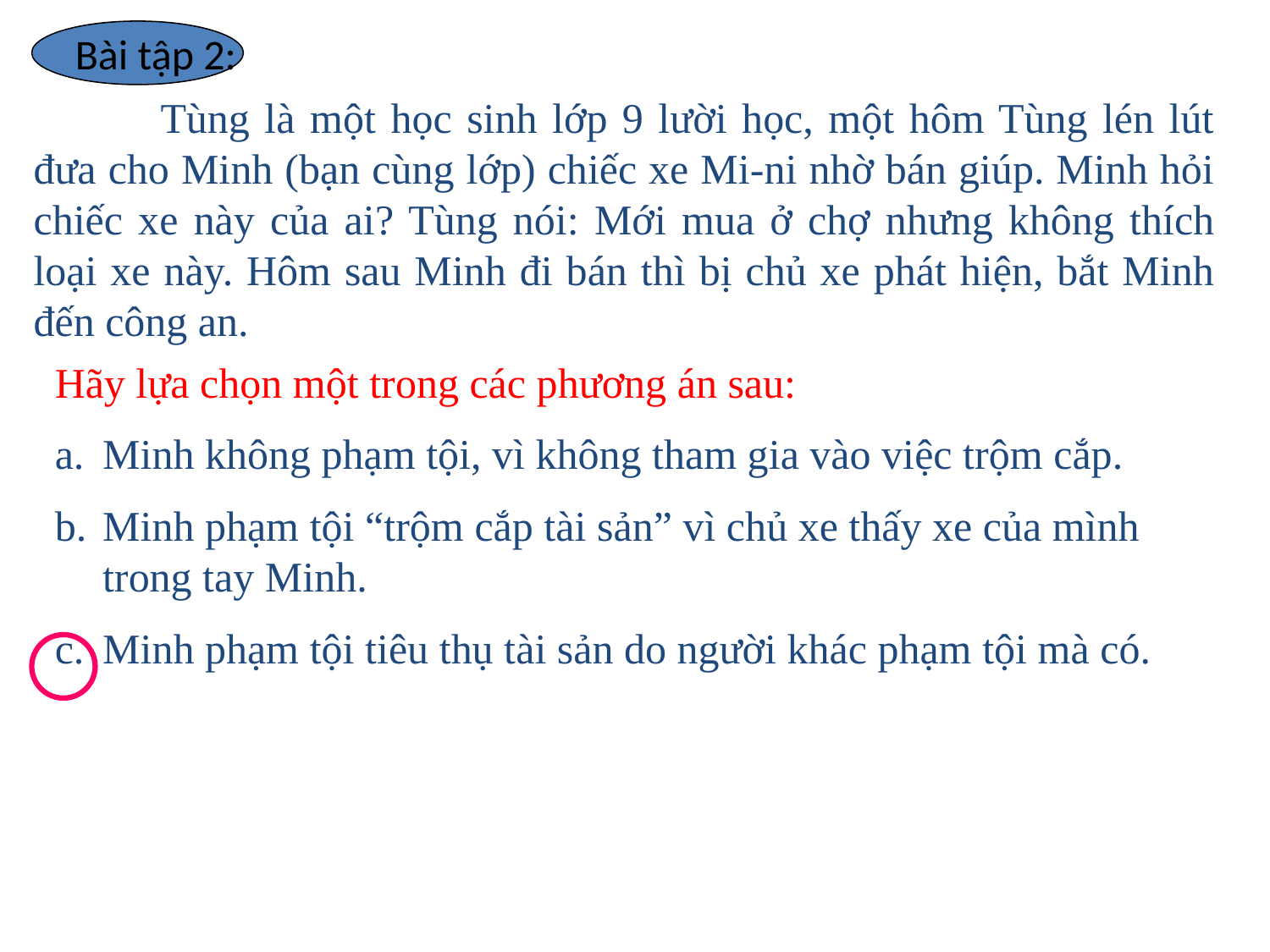

Bài tập 2:
	Tùng là một học sinh lớp 9 lười học, một hôm Tùng lén lút đưa cho Minh (bạn cùng lớp) chiếc xe Mi-ni nhờ bán giúp. Minh hỏi chiếc xe này của ai? Tùng nói: Mới mua ở chợ nhưng không thích loại xe này. Hôm sau Minh đi bán thì bị chủ xe phát hiện, bắt Minh đến công an.
Hãy lựa chọn một trong các phương án sau:
Minh không phạm tội, vì không tham gia vào việc trộm cắp.
Minh phạm tội “trộm cắp tài sản” vì chủ xe thấy xe của mình trong tay Minh.
Minh phạm tội tiêu thụ tài sản do người khác phạm tội mà có.